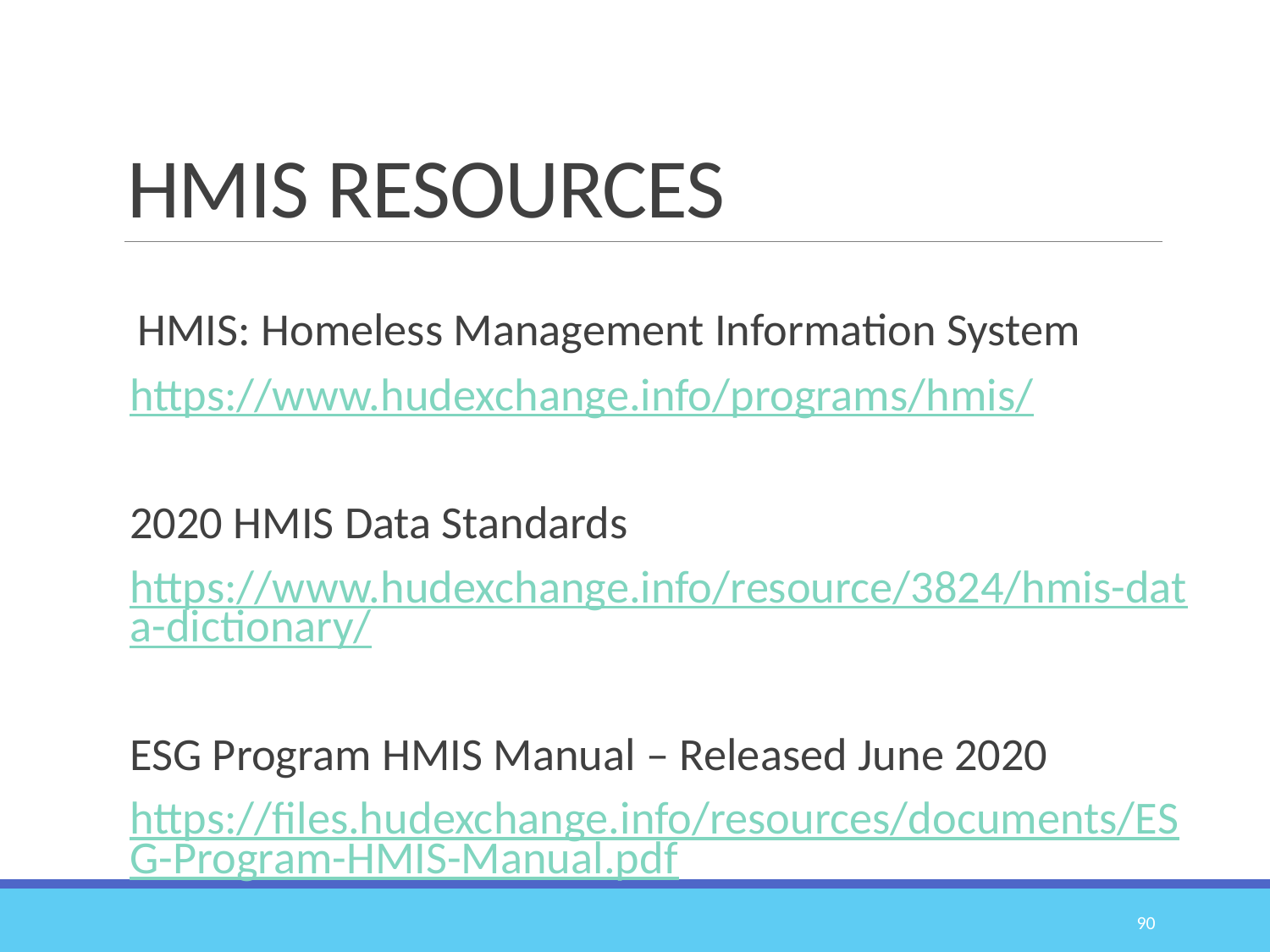

# HMIS RESOURCES

  HMIS: Homeless Management Information System
https://www.hudexchange.info/programs/hmis/

2020 HMIS Data Standards
https://www.hudexchange.info/resource/3824/hmis-data-dictionary/

ESG Program HMIS Manual – Released June 2020
https://files.hudexchange.info/resources/documents/ESG-Program-HMIS-Manual.pdf
90